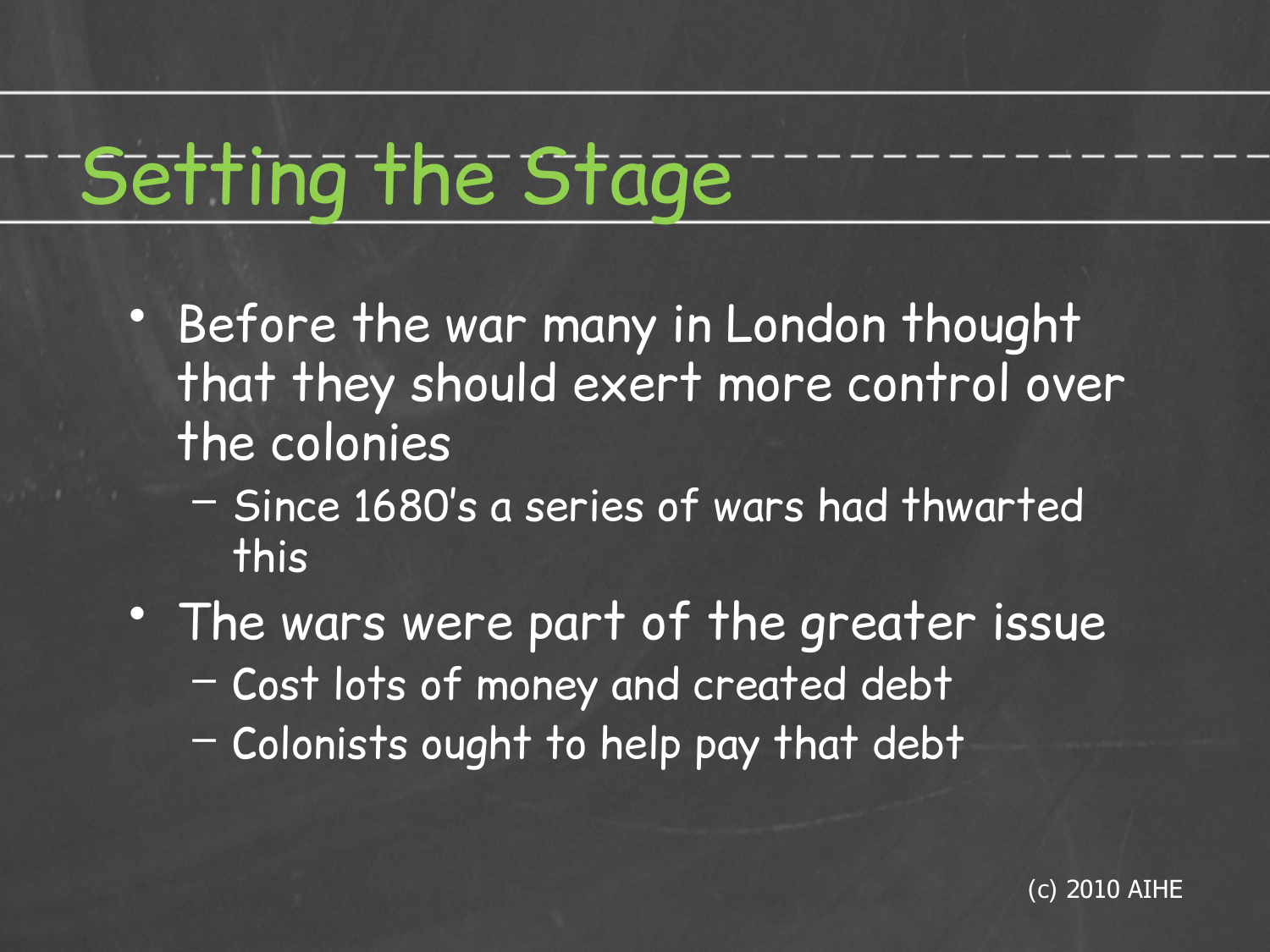

# Setting the Stage
Before the war many in London thought that they should exert more control over the colonies
Since 1680’s a series of wars had thwarted this
The wars were part of the greater issue
Cost lots of money and created debt
Colonists ought to help pay that debt
(c) 2010 AIHE